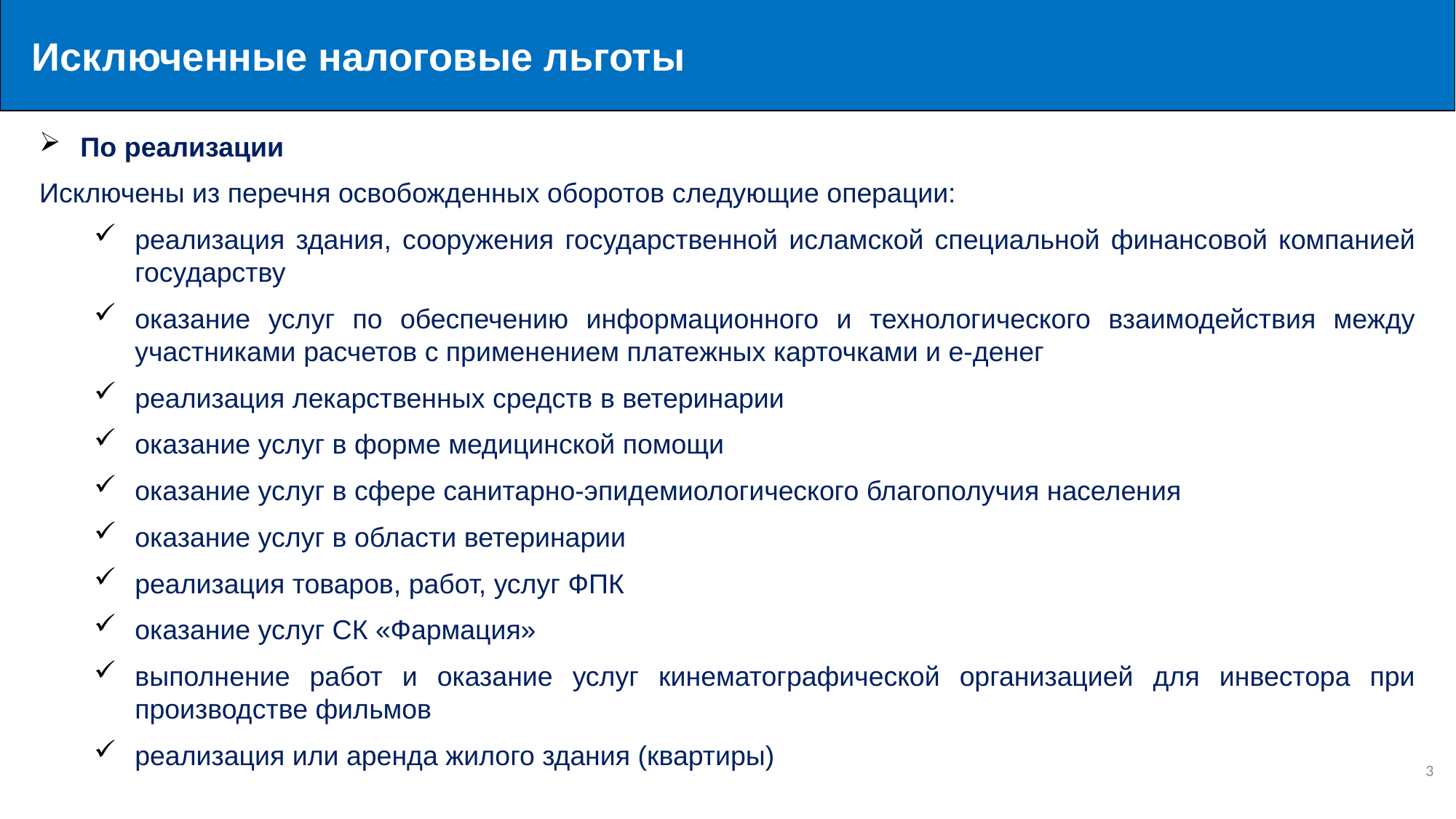

Исключенные налоговые льготы
По реализации
Исключены из перечня освобожденных оборотов следующие операции:
реализация здания, сооружения государственной исламской специальной финансовой компанией государству
оказание услуг по обеспечению информационного и технологического взаимодействия между участниками расчетов с применением платежных карточками и е-денег
реализация лекарственных средств в ветеринарии
оказание услуг в форме медицинской помощи
оказание услуг в сфере санитарно-эпидемиологического благополучия населения
оказание услуг в области ветеринарии
реализация товаров, работ, услуг ФПК
оказание услуг СК «Фармация»
выполнение работ и оказание услуг кинематографической организацией для инвестора при производстве фильмов
реализация или аренда жилого здания (квартиры)
3